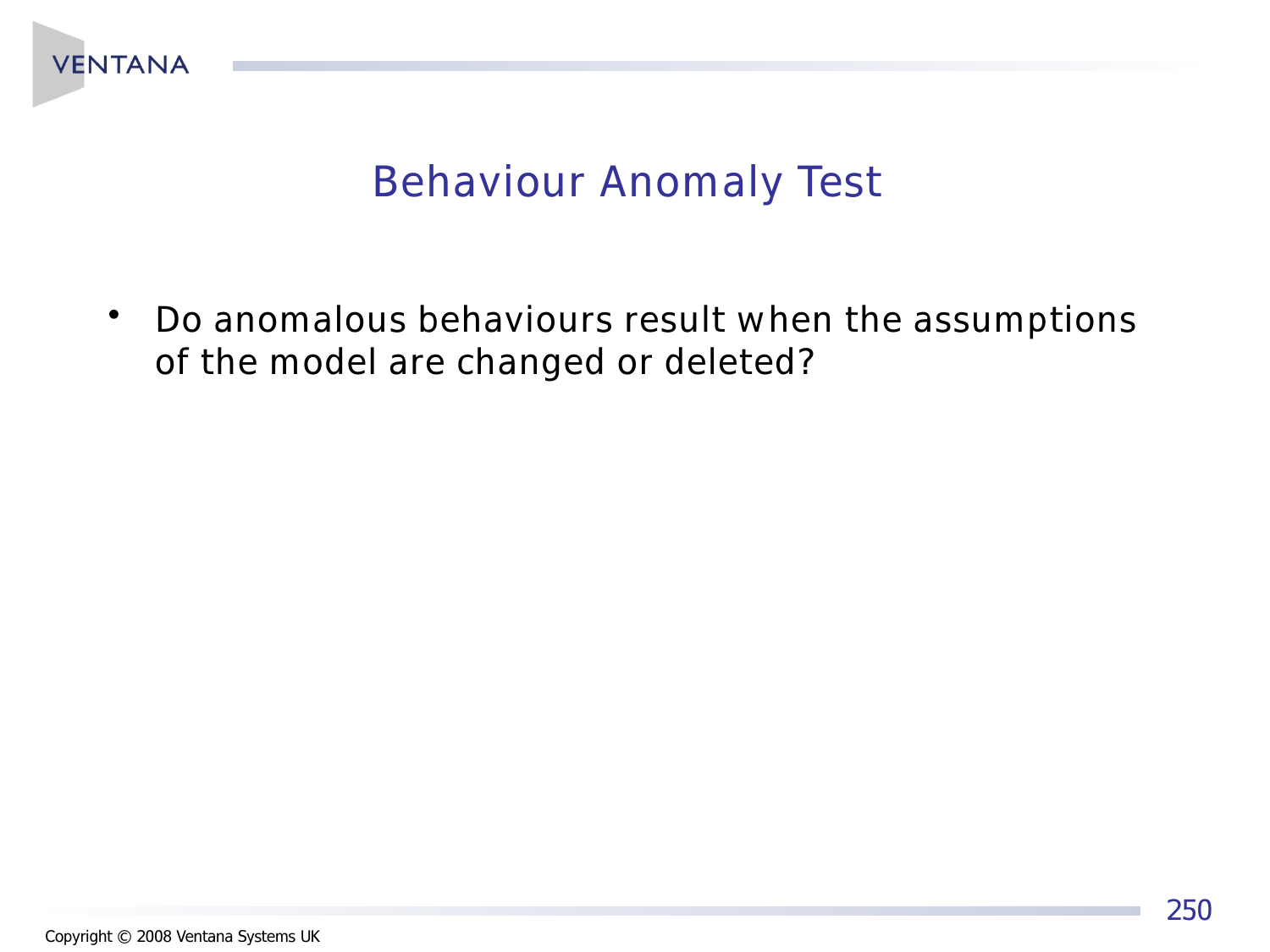

# Behaviour Anomaly Test
Do anomalous behaviours result when the assumptions of the model are changed or deleted?